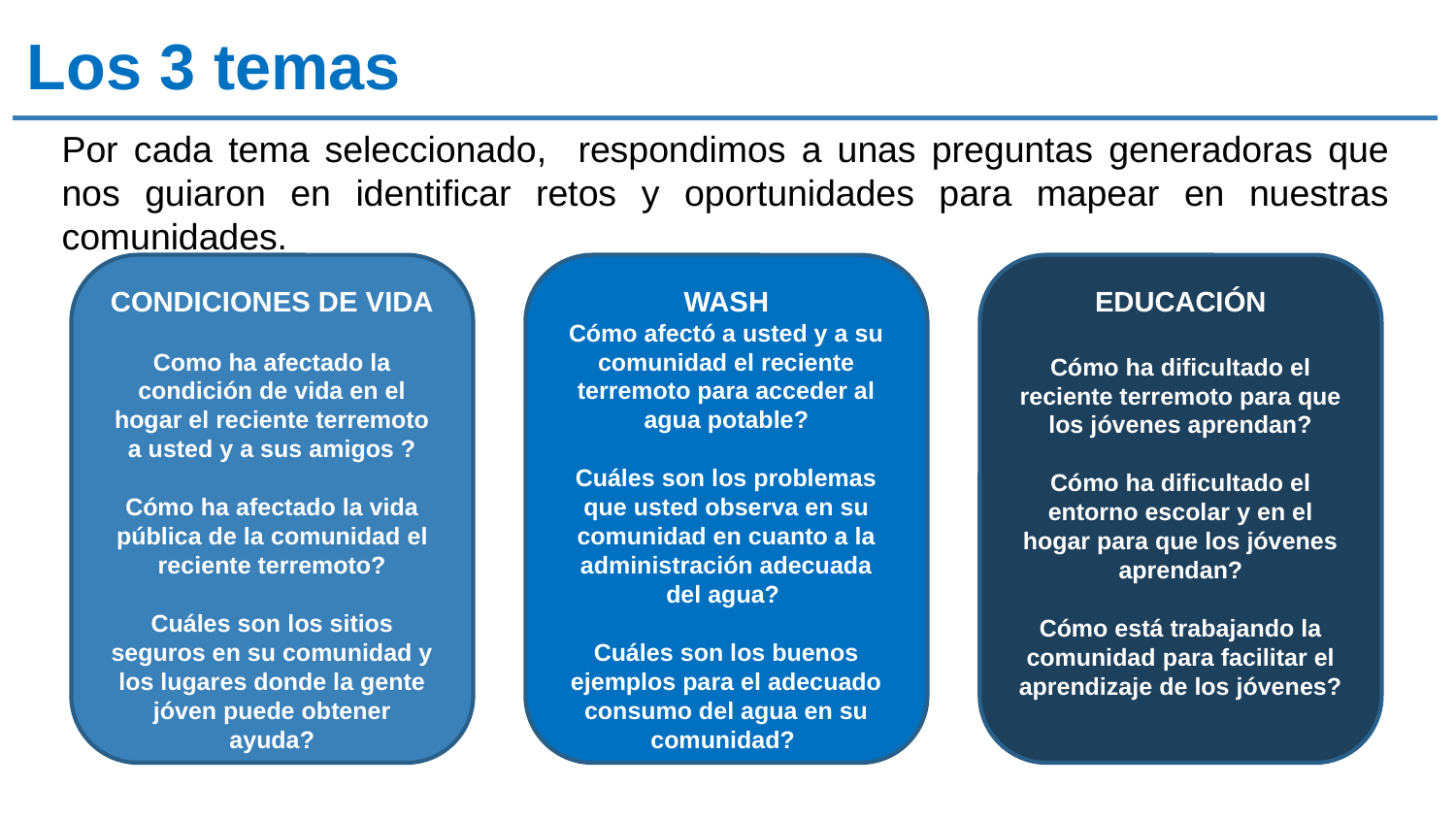

Los 3 temas
Por cada tema seleccionado,  respondimos a unas preguntas generadoras que nos guiaron en identificar retos y oportunidades para mapear en nuestras comunidades.

CONDICIONES DE VIDA

Como ha afectado la condición de vida en el hogar el reciente terremoto a usted y a sus amigos ?

Cómo ha afectado la vida pública de la comunidad el reciente terremoto?

Cuáles son los sitios seguros en su comunidad y los lugares donde la gente jóven puede obtener ayuda?

WASH
Cómo afectó a usted y a su comunidad el reciente terremoto para acceder al agua potable?

Cuáles son los problemas que usted observa en su comunidad en cuanto a la administración adecuada del agua?

Cuáles son los buenos ejemplos para el adecuado consumo del agua en su comunidad?

EDUCACIÓN

Cómo ha dificultado el reciente terremoto para que los jóvenes aprendan?

Cómo ha dificultado el entorno escolar y en el hogar para que los jóvenes aprendan?

Cómo está trabajando la comunidad para facilitar el aprendizaje de los jóvenes?